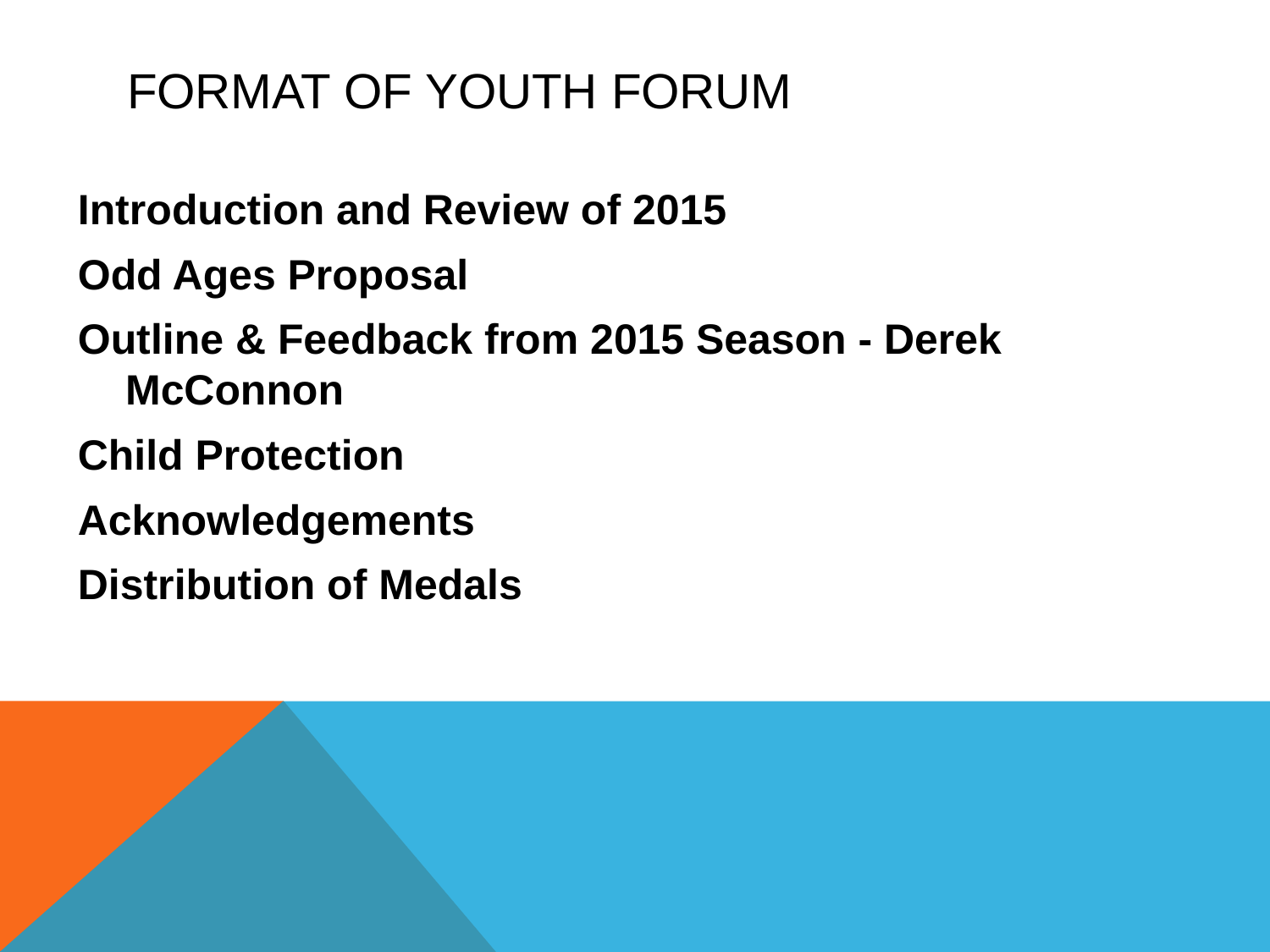

# Format of Youth Forum
Introduction and Review of 2015
Odd Ages Proposal
Outline & Feedback from 2015 Season - Derek McConnon
Child Protection
Acknowledgements
Distribution of Medals